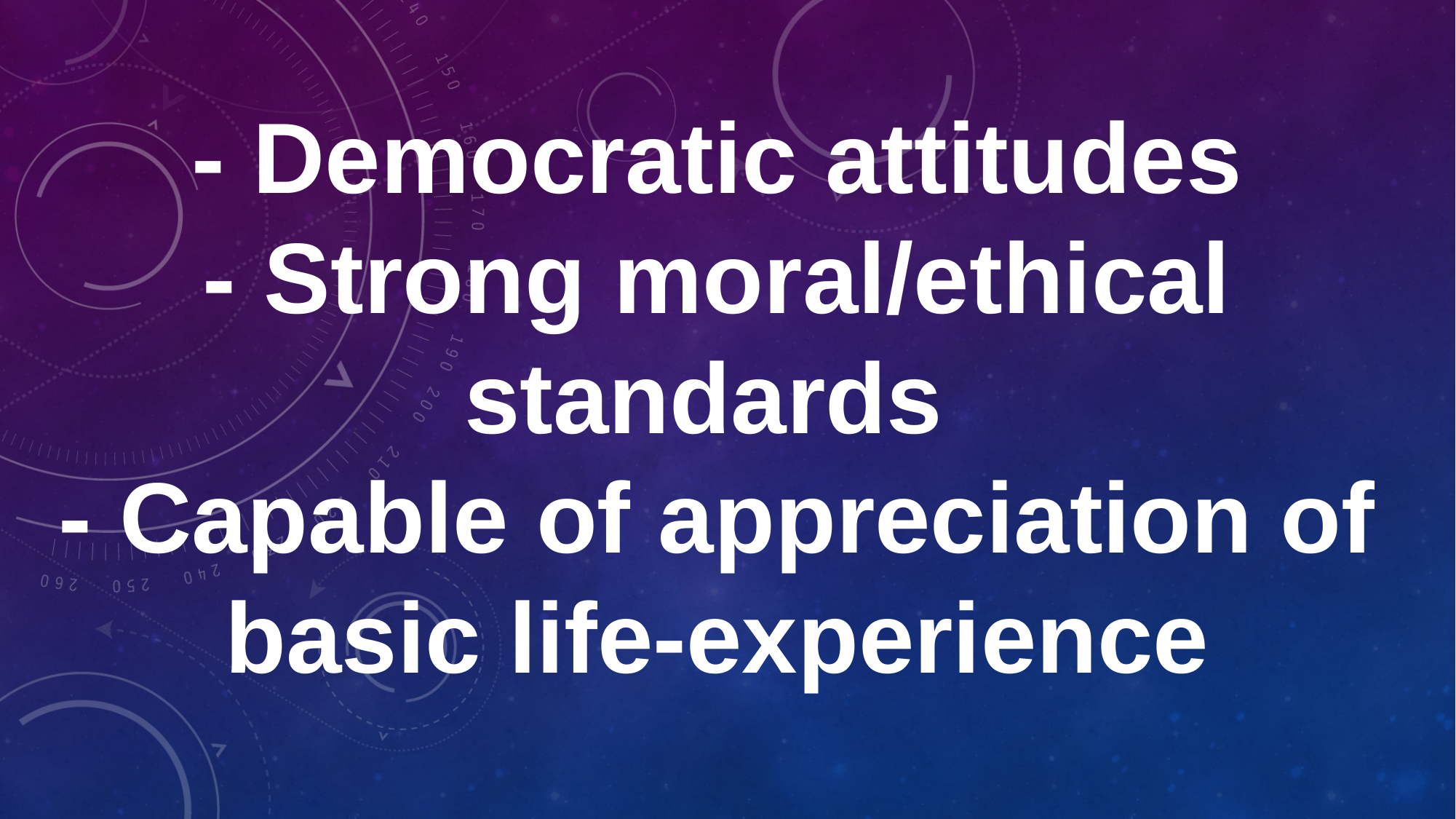

# - Democratic attitudes - Strong moral/ethical standards - Capable of appreciation of basic life-experience